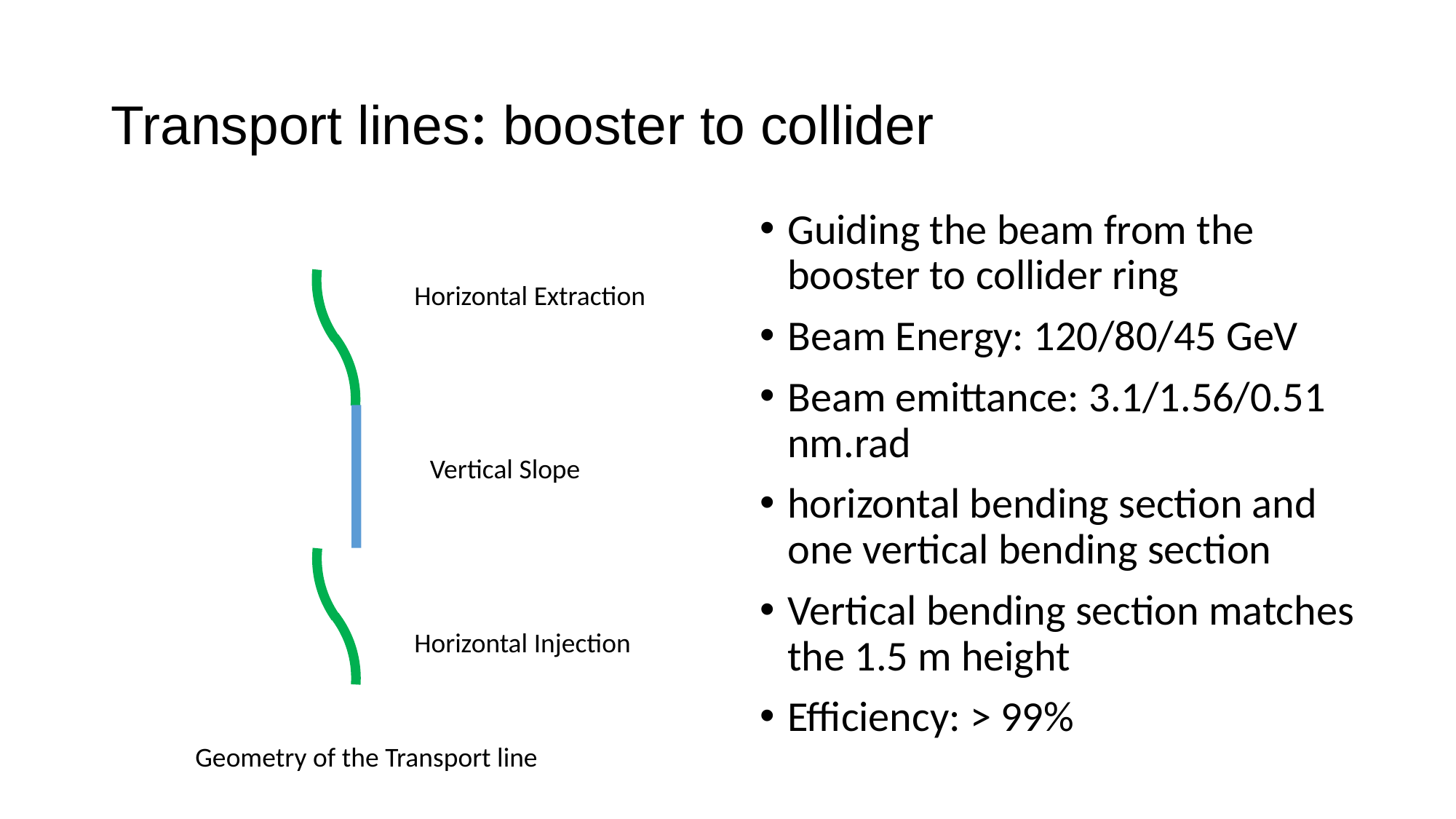

# Transport lines: booster to collider

Guiding the beam from the booster to collider ring
Beam Energy: 120/80/45 GeV
Beam emittance: 3.1/1.56/0.51 nm.rad
horizontal bending section and one vertical bending section
Vertical bending section matches the 1.5 m height
Efficiency: > 99%

Horizontal Extraction
Vertical Slope
Horizontal Injection
Geometry of the Transport line